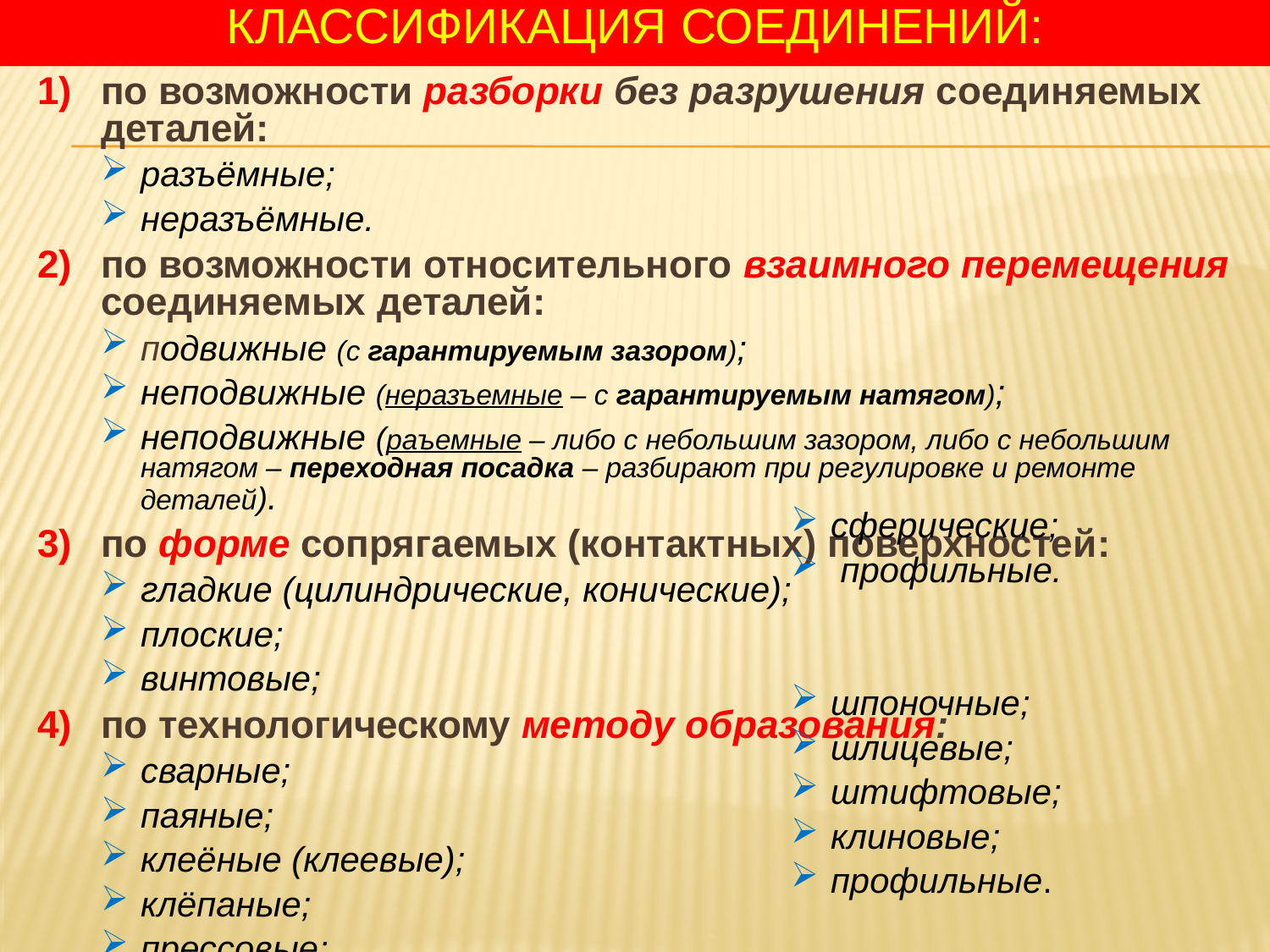

Классификация соединений:
по возможности разборки без разрушения соединяемых деталей:
разъёмные;
неразъёмные.
по возможности относительного взаимного перемещения соединяемых деталей:
подвижные (с гарантируемым зазором);
неподвижные (неразъемные – с гарантируемым натягом);
неподвижные (раъемные – либо с небольшим зазором, либо с небольшим натягом – переходная посадка – разбирают при регулировке и ремонте деталей).
по форме сопрягаемых (контактных) поверхностей:
гладкие (цилиндрические, конические);
плоские;
винтовые;
по технологическому методу образования:
сварные;
паяные;
клеёные (клеевые);
клёпаные;
прессовые;
резьбовые;
сферические;
 профильные.

шпоночные;
шлицевые;
штифтовые;
клиновые;
профильные.